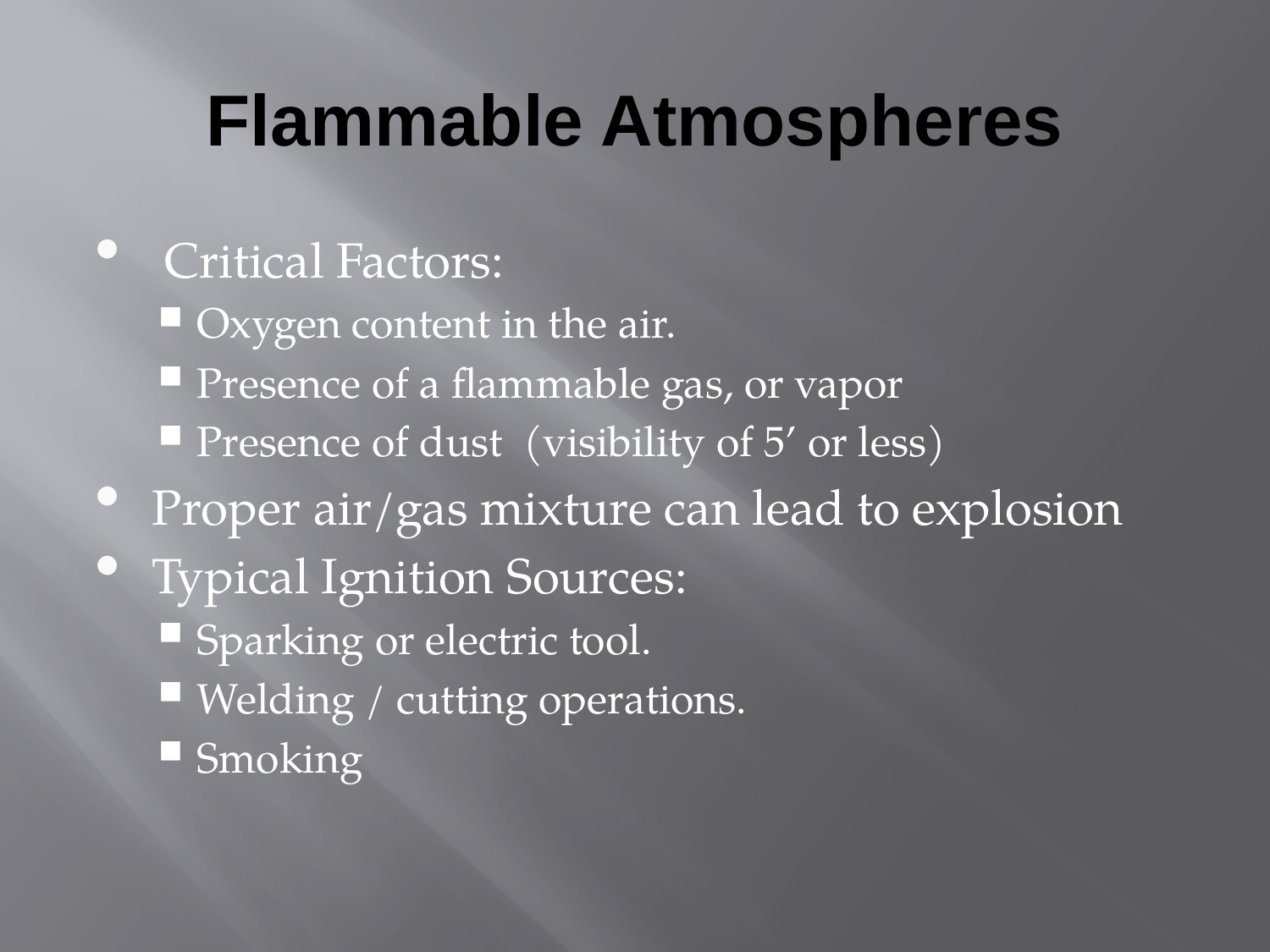

# Flammable Atmospheres
 Critical Factors:
Oxygen content in the air.
Presence of a flammable gas, or vapor
Presence of dust  (visibility of 5’ or less)
Proper air/gas mixture can lead to explosion
Typical Ignition Sources:
Sparking or electric tool.
Welding / cutting operations.
Smoking